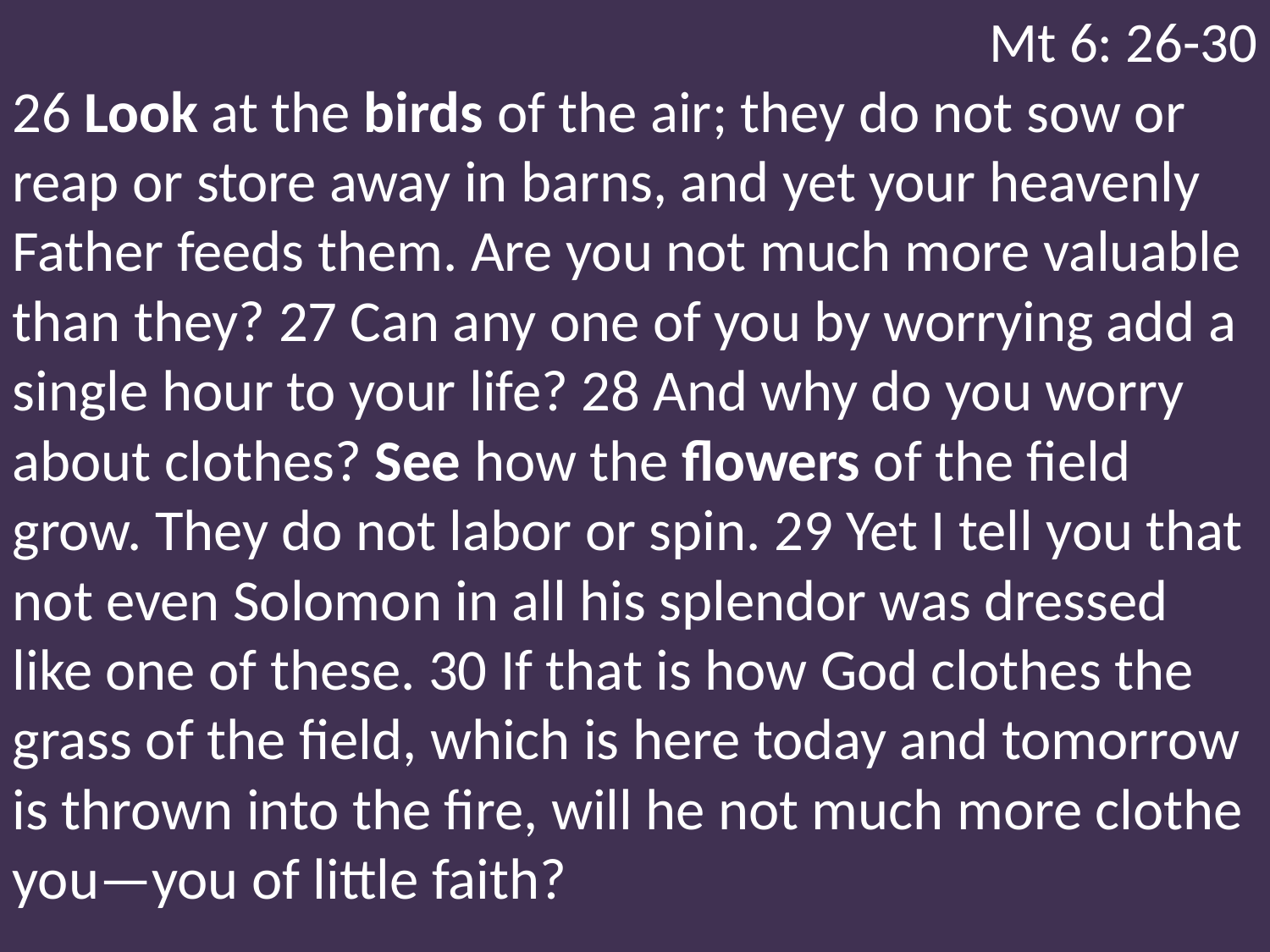

Mt 6: 26-30
26 Look at the birds of the air; they do not sow or reap or store away in barns, and yet your heavenly Father feeds them. Are you not much more valuable than they? 27 Can any one of you by worrying add a single hour to your life? 28 And why do you worry about clothes? See how the flowers of the field grow. They do not labor or spin. 29 Yet I tell you that not even Solomon in all his splendor was dressed like one of these. 30 If that is how God clothes the grass of the field, which is here today and tomorrow is thrown into the fire, will he not much more clothe you—you of little faith?